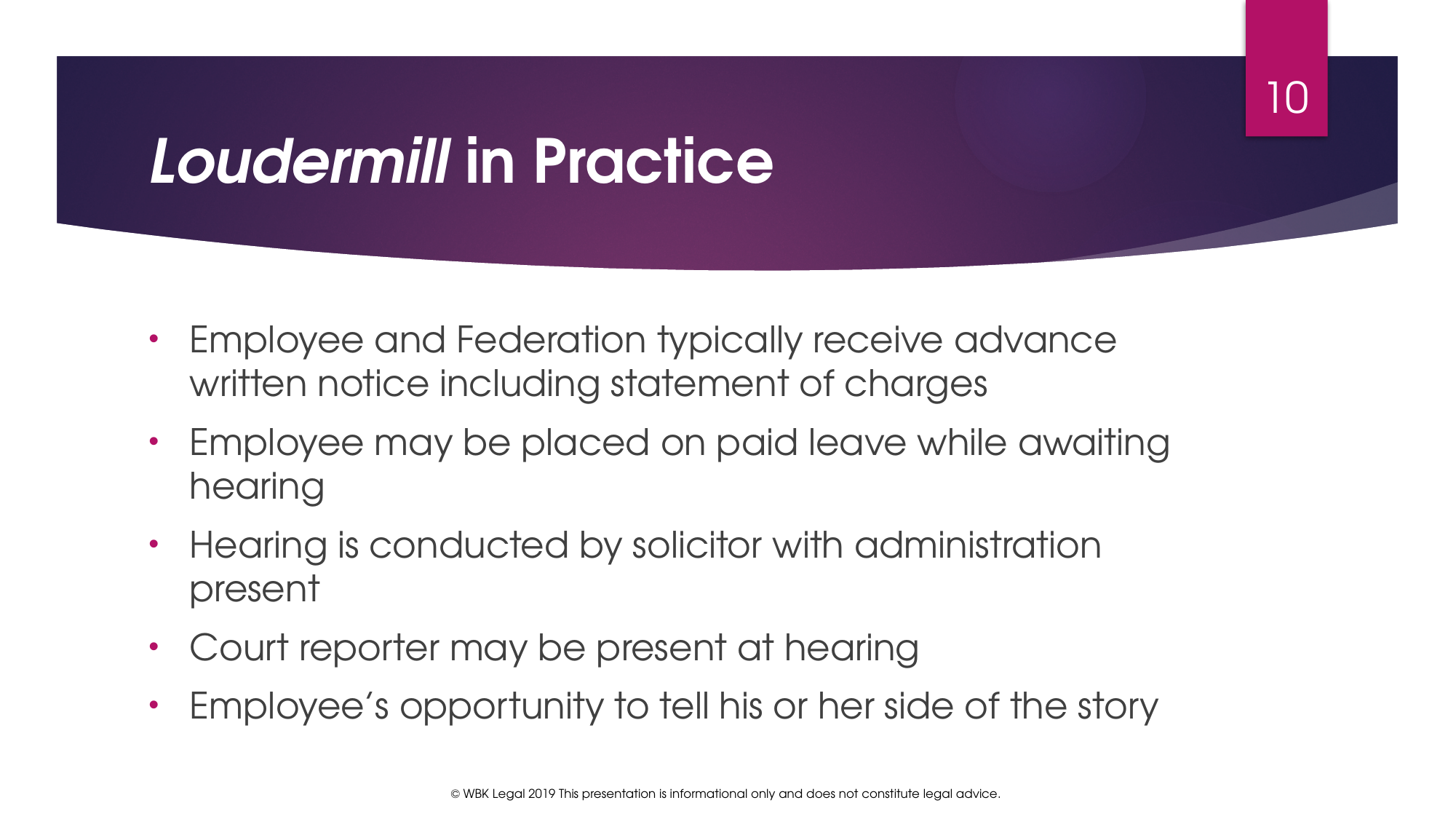

10
# Loudermill in Practice
Employee and Federation typically receive advance written notice including statement of charges
Employee may be placed on paid leave while awaiting hearing
Hearing is conducted by solicitor with administration present
Court reporter may be present at hearing
Employee’s opportunity to tell his or her side of the story

© WBK Legal 2019 This presentation is informational only and does not constitute legal advice.